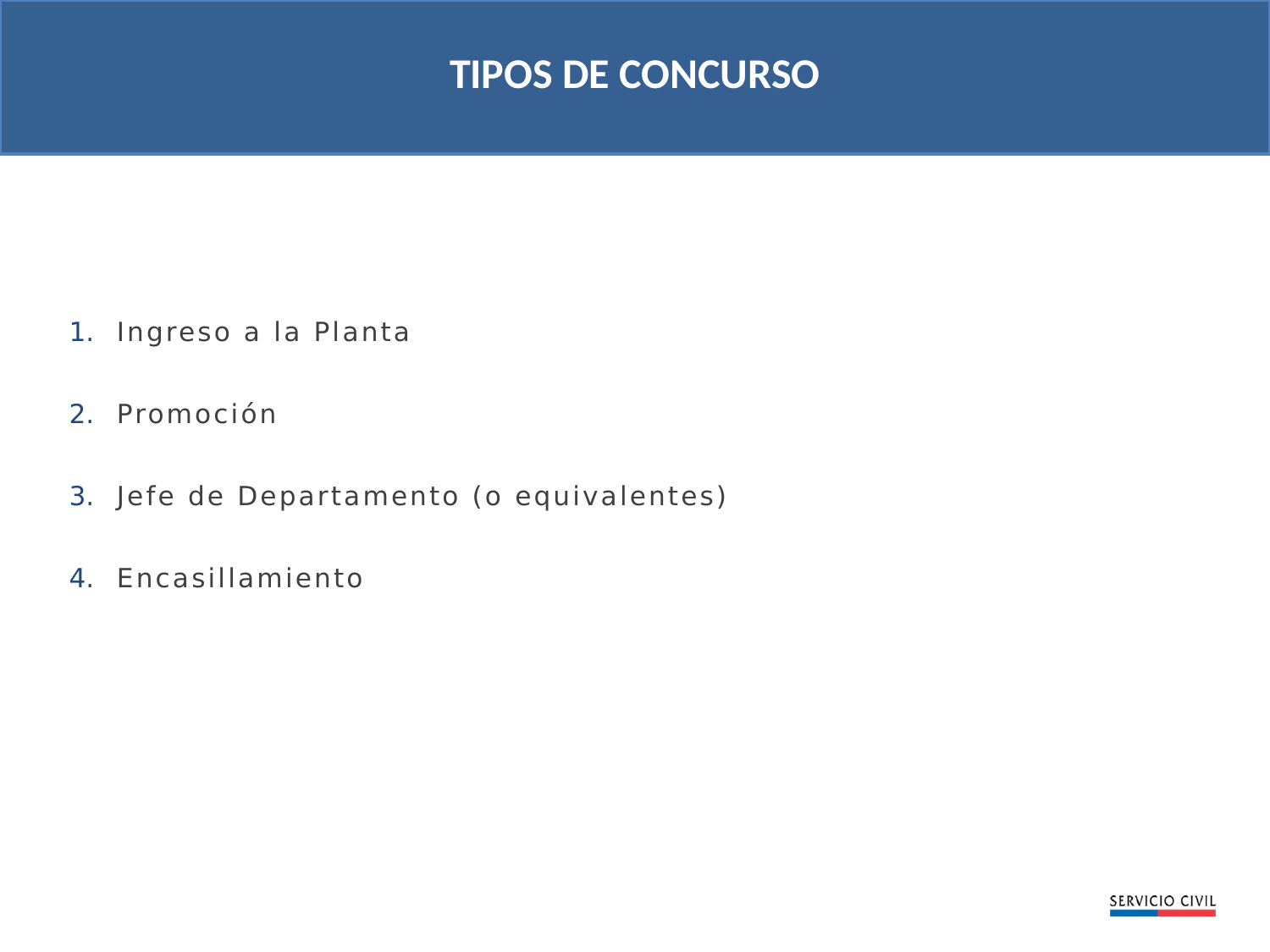

TIPOS DE CONCURSO
Ingreso a la Planta
Promoción
Jefe de Departamento (o equivalentes)
Encasillamiento